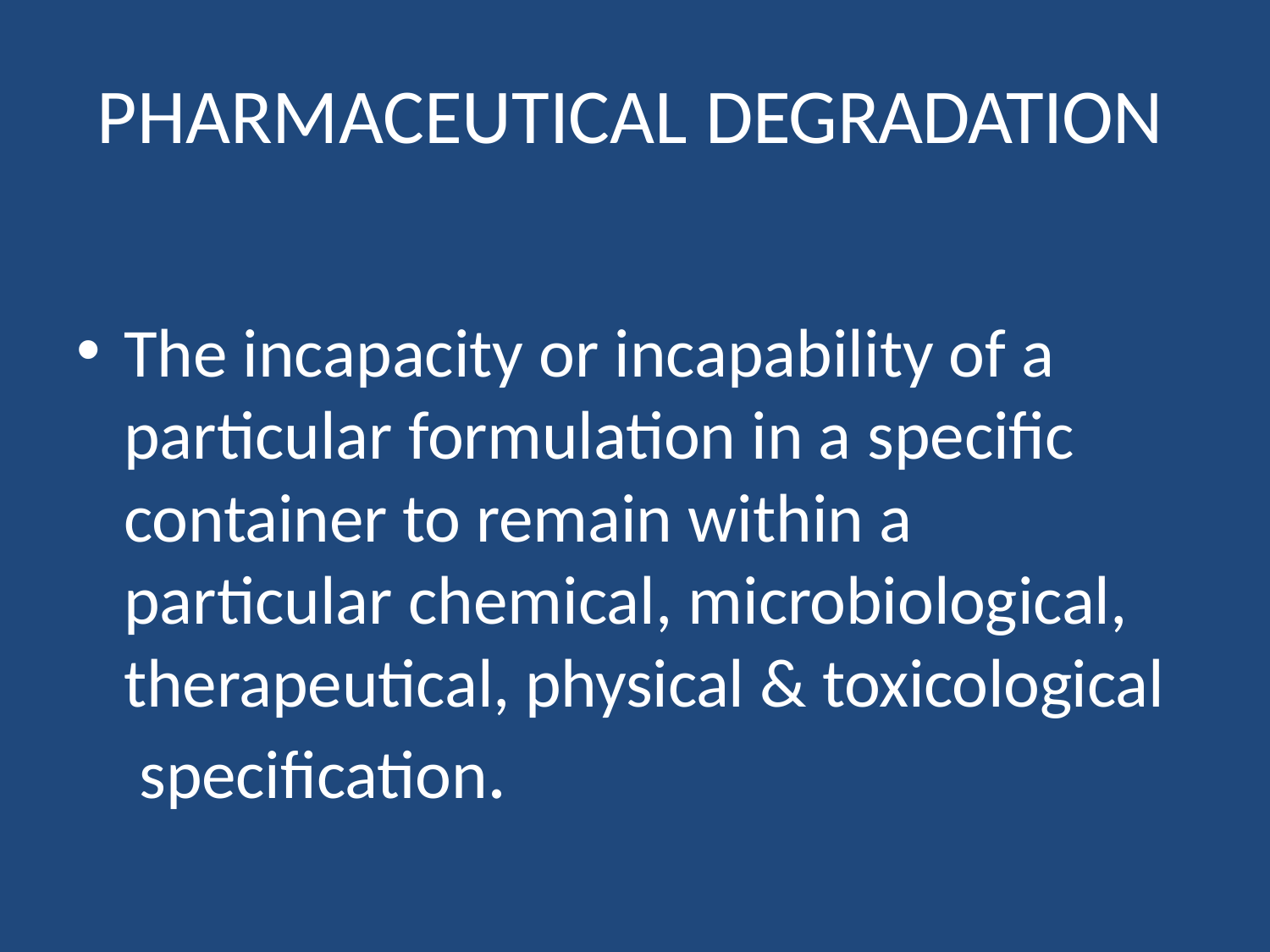

# PHARMACEUTICAL DEGRADATION
The incapacity or incapability of a  particular formulation in a specific  container to remain within a  particular chemical, microbiological,  therapeutical, physical & toxicological  specification.